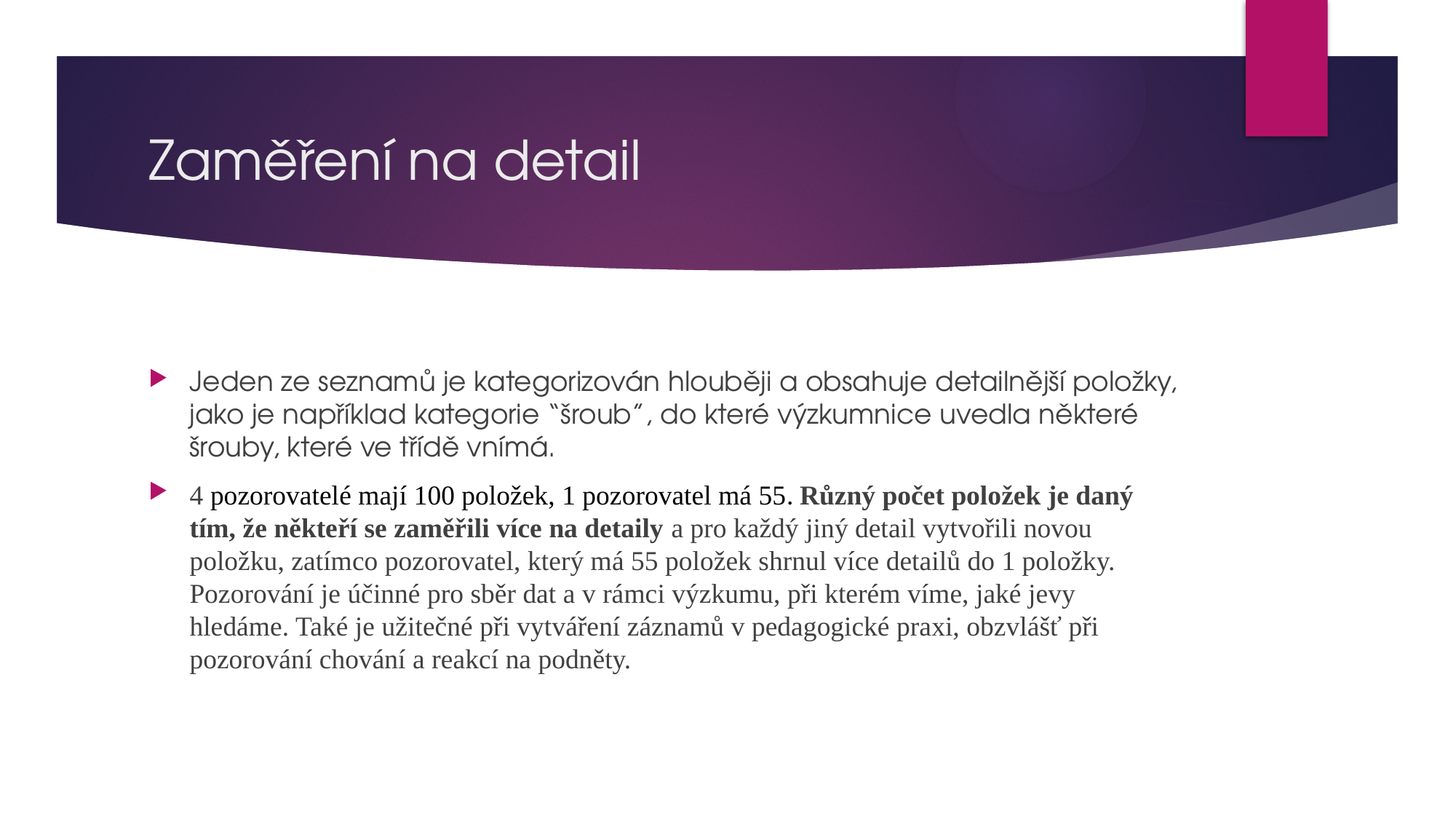

# Zaměření na detail

Jeden ze seznamů je kategorizován hlouběji a obsahuje detailnější položky, jako je například kategorie “šroub”, do které výzkumnice uvedla některé šrouby, které ve třídě vnímá.
4 pozorovatelé mají 100 položek, 1 pozorovatel má 55. Různý počet položek je daný tím, že někteří se zaměřili více na detaily a pro každý jiný detail vytvořili novou položku, zatímco pozorovatel, který má 55 položek shrnul více detailů do 1 položky. Pozorování je účinné pro sběr dat a v rámci výzkumu, při kterém víme, jaké jevy hledáme. Také je užitečné při vytváření záznamů v pedagogické praxi, obzvlášť při pozorování chování a reakcí na podněty.